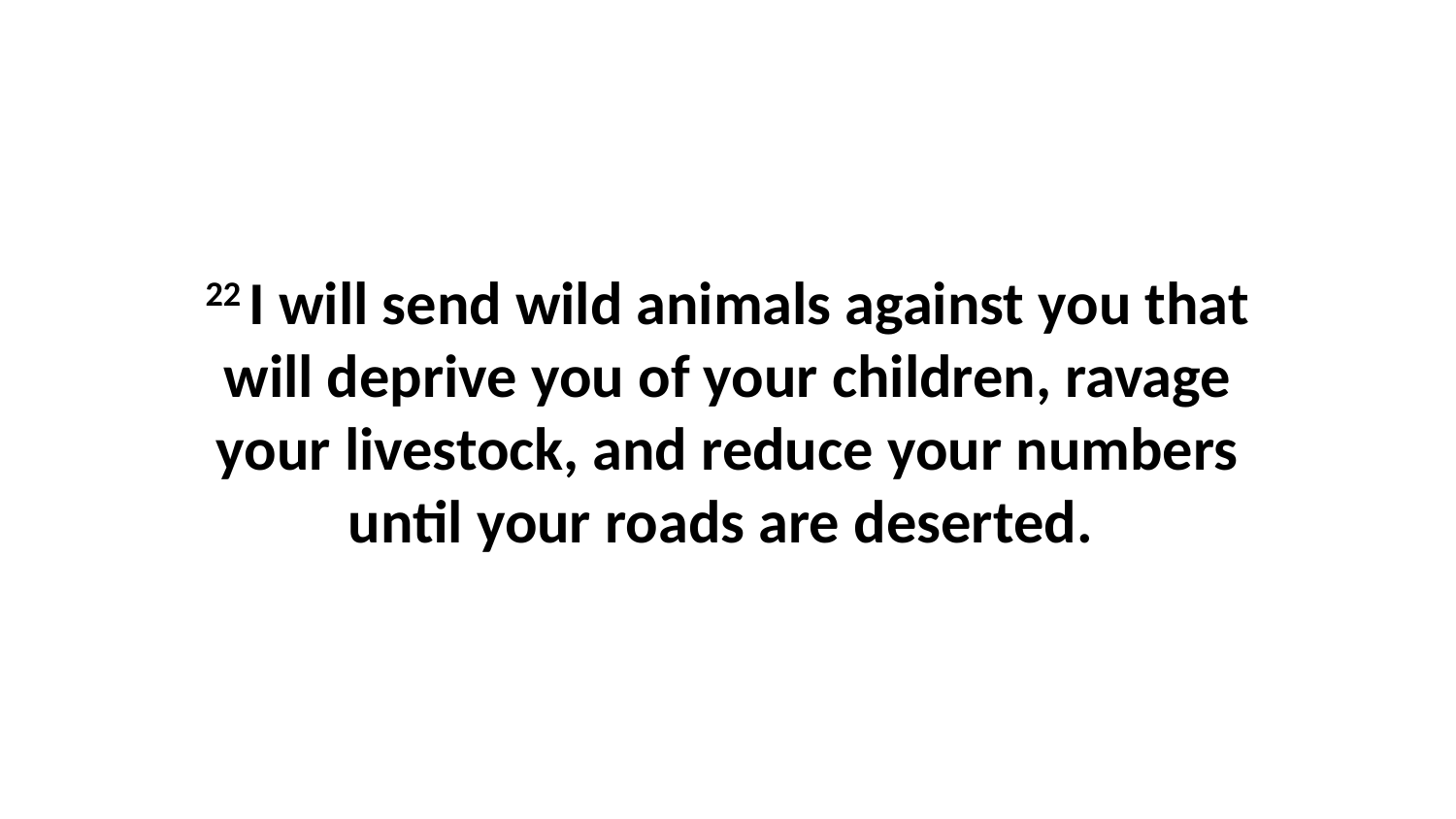

22 I will send wild animals against you that will deprive you of your children, ravage your livestock, and reduce your numbers until your roads are deserted.